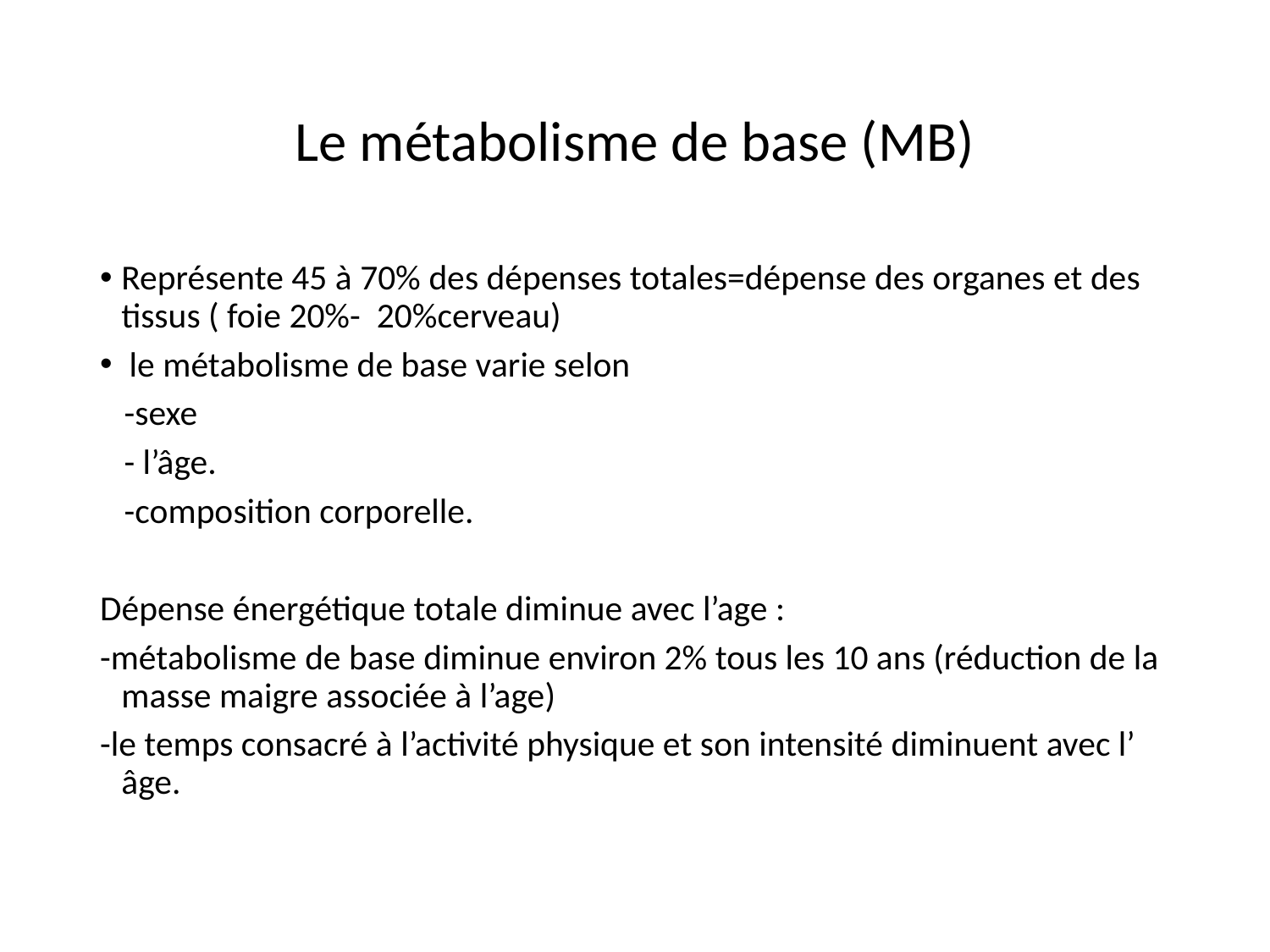

# Le métabolisme de base (MB)
Représente 45 à 70% des dépenses totales=dépense des organes et des tissus ( foie 20%-  20%cerveau)
 le métabolisme de base varie selon
   -sexe
   - l’âge.
   -composition corporelle.

Dépense énergétique totale diminue avec l’age :
-métabolisme de base diminue environ 2% tous les 10 ans (réduction de la masse maigre associée à l’age)
-le temps consacré à l’activité physique et son intensité diminuent avec l’ âge.